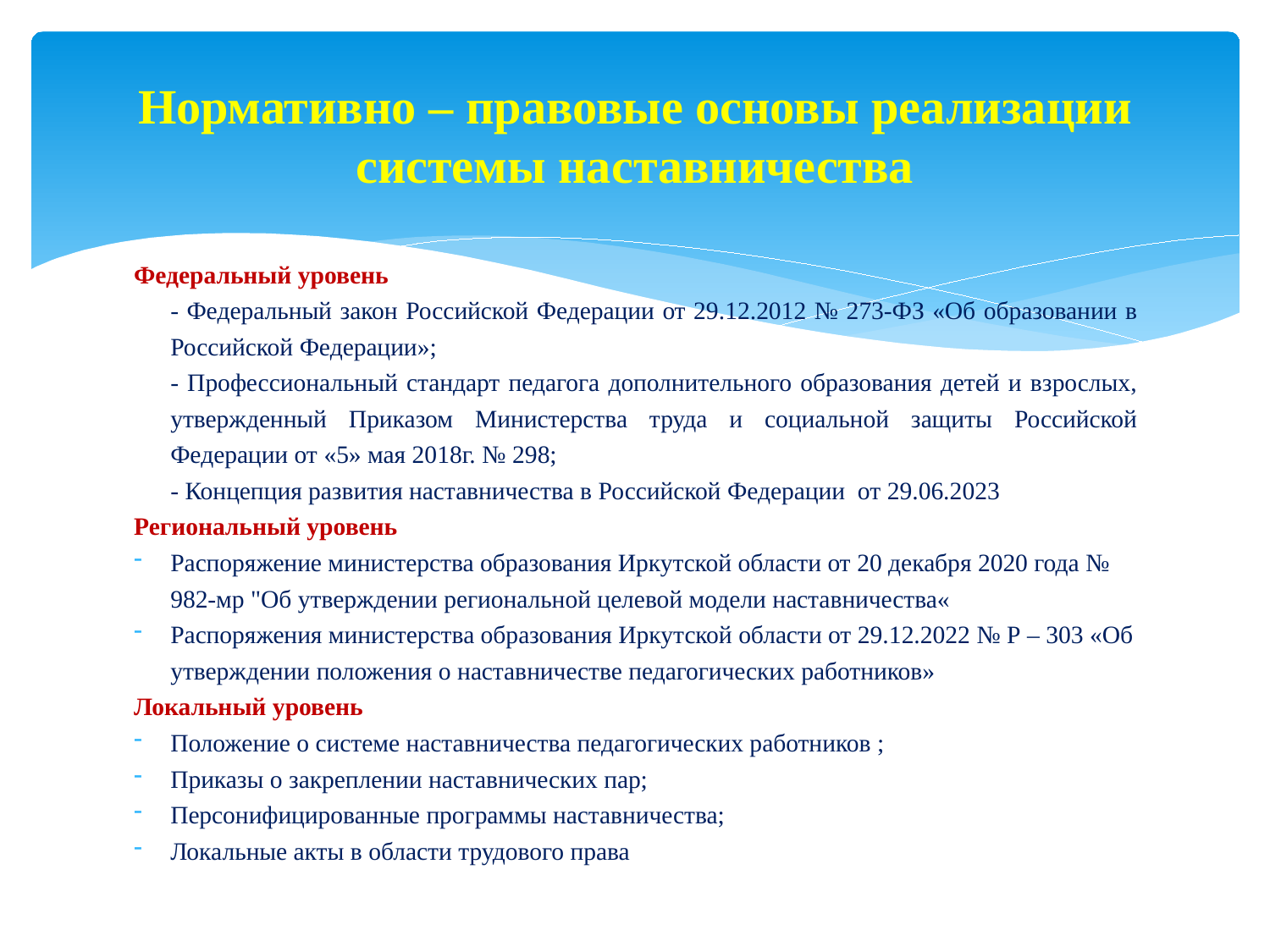

# Нормативно – правовые основы реализации системы наставничества
Федеральный уровень
- Федеральный закон Российской Федерации от 29.12.2012 № 273-ФЗ «Об образовании в Российской Федерации»;
- Профессиональный стандарт педагога дополнительного образования детей и взрослых, утвержденный Приказом Министерства труда и социальной защиты Российской Федерации от «5» мая 2018г. № 298;
- Концепция развития наставничества в Российской Федерации  от 29.06.2023
Региональный уровень
Распоряжение министерства образования Иркутской области от 20 декабря 2020 года № 982-мр "Об утверждении региональной целевой модели наставничества«
Распоряжения министерства образования Иркутской области от 29.12.2022 № Р – 303 «Об утверждении положения о наставничестве педагогических работников»
Локальный уровень
Положение о системе наставничества педагогических работников ;
Приказы о закреплении наставнических пар;
Персонифицированные программы наставничества;
Локальные акты в области трудового права